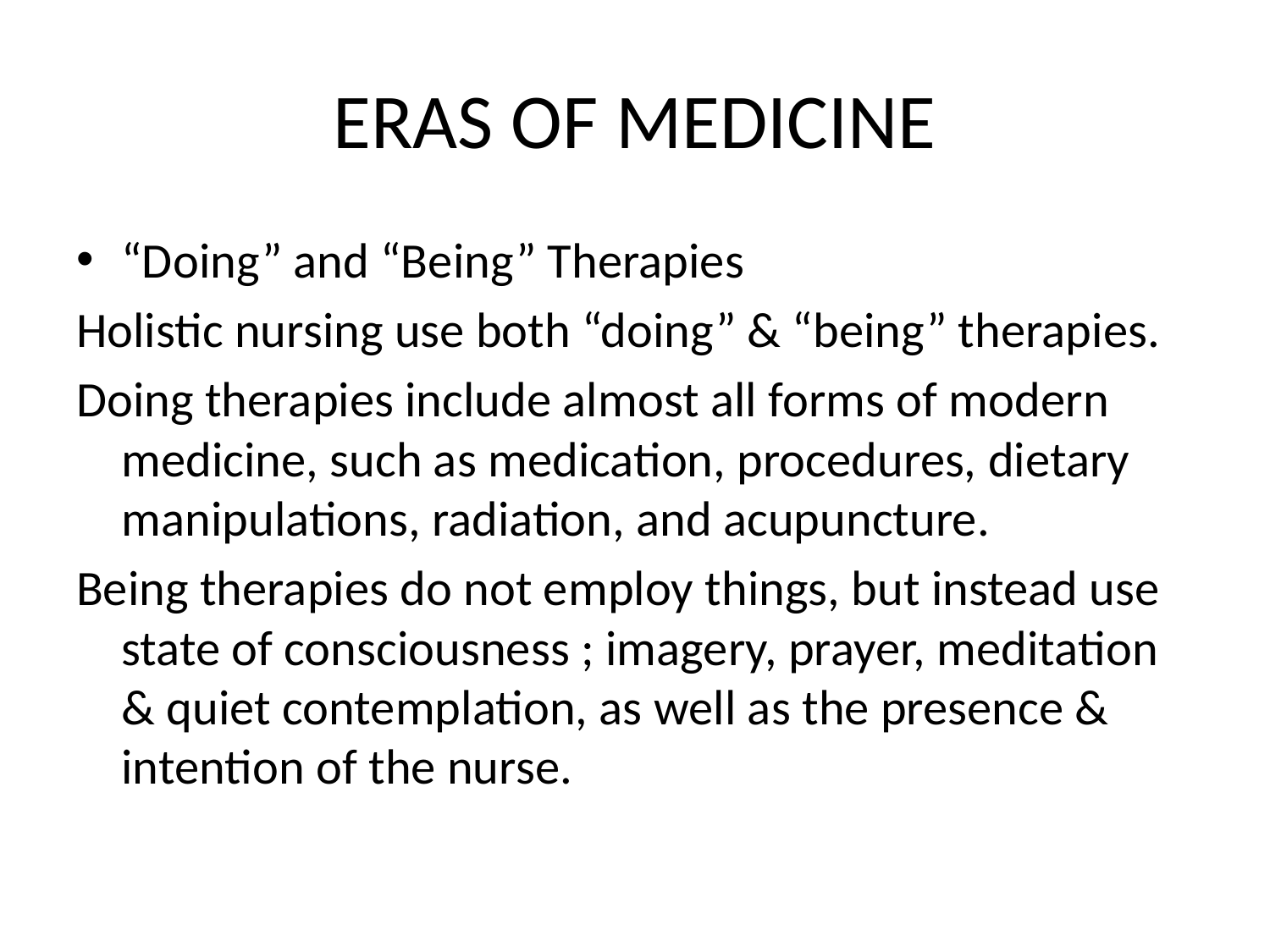

# ERAS OF MEDICINE
“Doing” and “Being” Therapies
Holistic nursing use both “doing” & “being” therapies.
Doing therapies include almost all forms of modern medicine, such as medication, procedures, dietary manipulations, radiation, and acupuncture.
Being therapies do not employ things, but instead use state of consciousness ; imagery, prayer, meditation & quiet contemplation, as well as the presence & intention of the nurse.